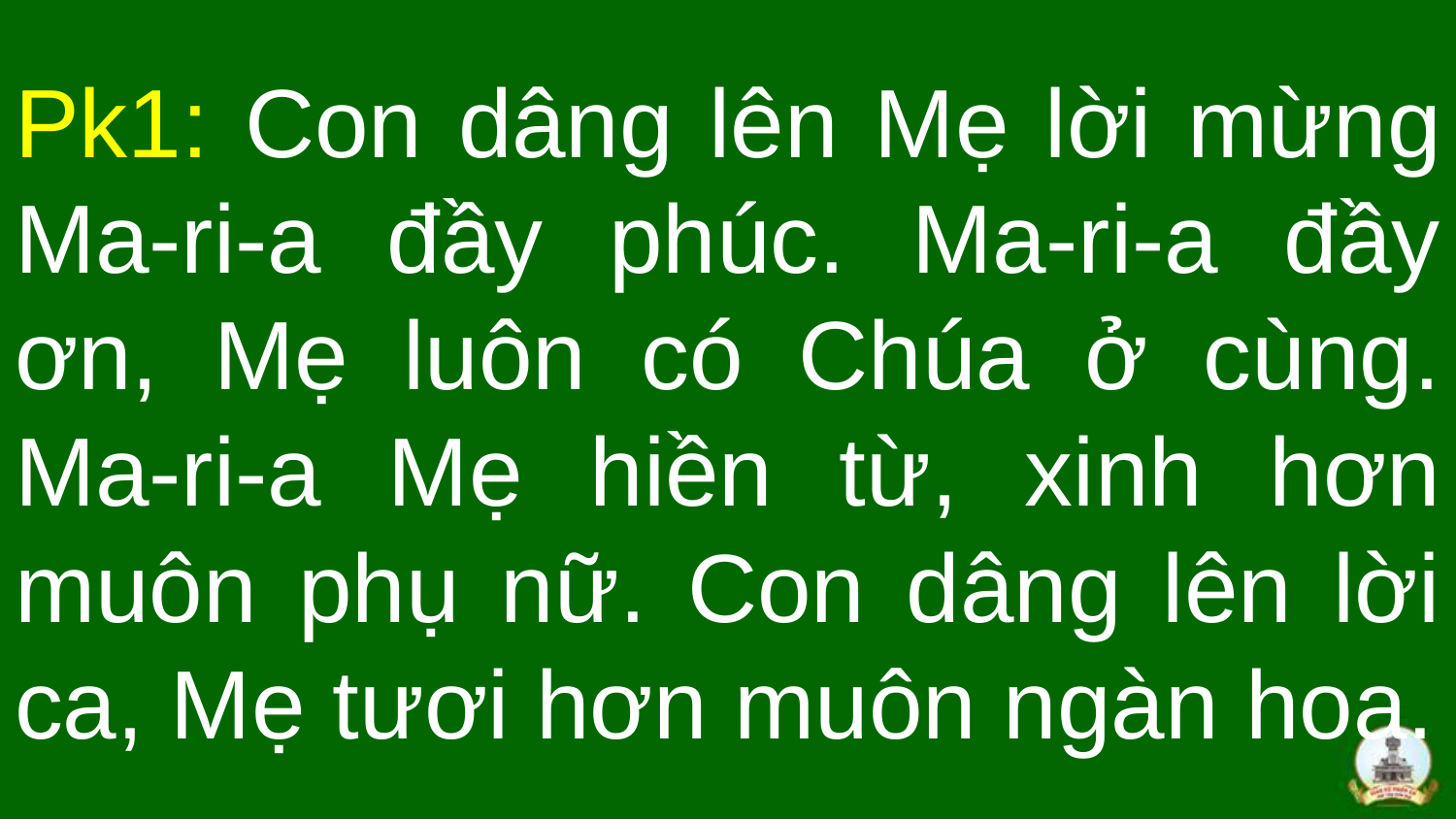

# Pk1: Con dâng lên Mẹ lời mừng Ma-ri-a đầy phúc. Ma-ri-a đầy ơn, Mẹ luôn có Chúa ở cùng. Ma-ri-a Mẹ hiền từ, xinh hơn muôn phụ nữ. Con dâng lên lời ca, Mẹ tươi hơn muôn ngàn hoa.